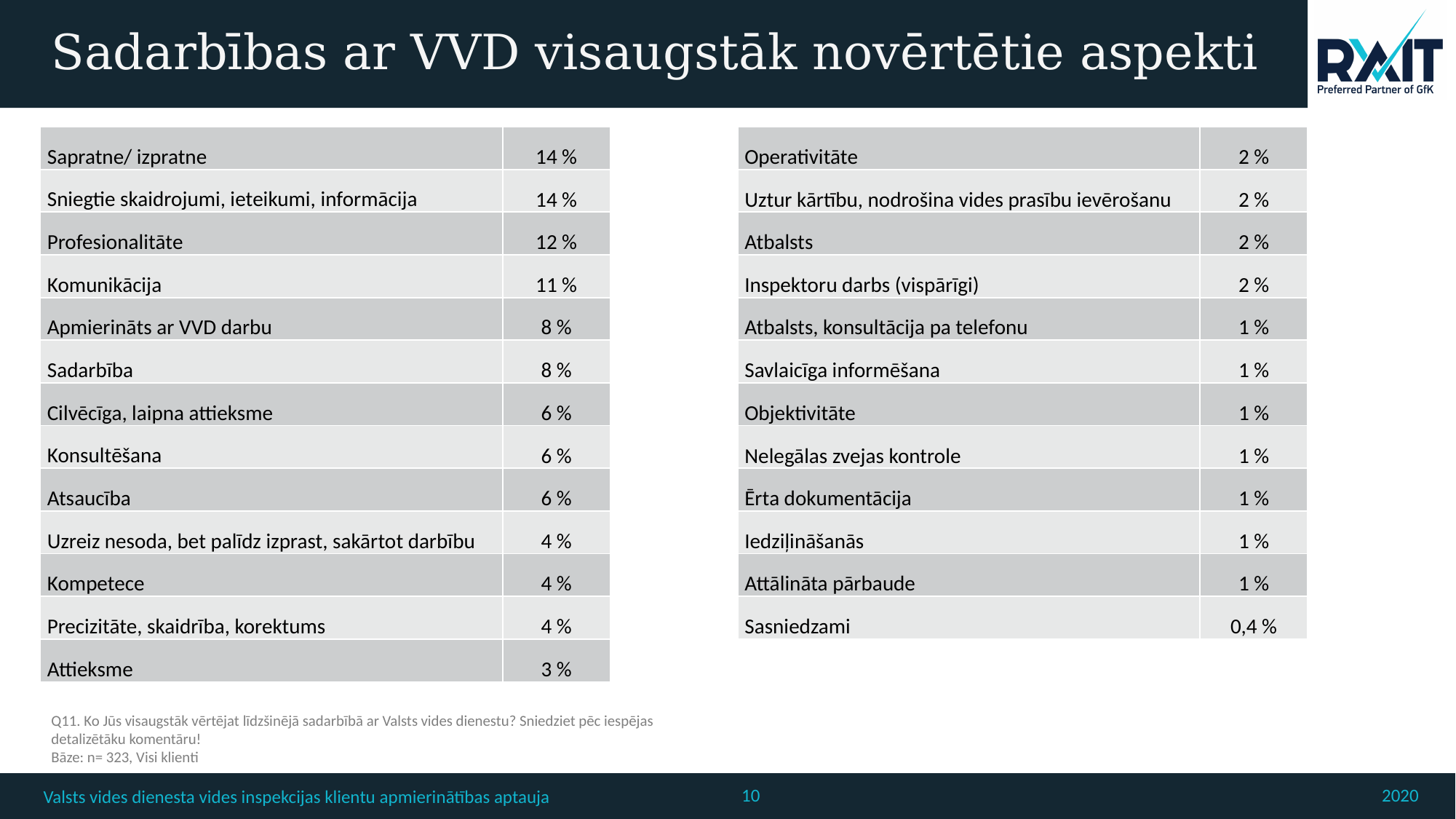

# Sadarbības ar VVD visaugstāk novērtētie aspekti
| Sapratne/ izpratne | 14 % |
| --- | --- |
| Sniegtie skaidrojumi, ieteikumi, informācija | 14 % |
| Profesionalitāte | 12 % |
| Komunikācija | 11 % |
| Apmierināts ar VVD darbu | 8 % |
| Sadarbība | 8 % |
| Cilvēcīga, laipna attieksme | 6 % |
| Konsultēšana | 6 % |
| Atsaucība | 6 % |
| Uzreiz nesoda, bet palīdz izprast, sakārtot darbību | 4 % |
| Kompetece | 4 % |
| Precizitāte, skaidrība, korektums | 4 % |
| Attieksme | 3 % |
| Operativitāte | 2 % |
| --- | --- |
| Uztur kārtību, nodrošina vides prasību ievērošanu | 2 % |
| Atbalsts | 2 % |
| Inspektoru darbs (vispārīgi) | 2 % |
| Atbalsts, konsultācija pa telefonu | 1 % |
| Savlaicīga informēšana | 1 % |
| Objektivitāte | 1 % |
| Nelegālas zvejas kontrole | 1 % |
| Ērta dokumentācija | 1 % |
| Iedziļināšanās | 1 % |
| Attālināta pārbaude | 1 % |
| Sasniedzami | 0,4 % |
Q11. Ko Jūs visaugstāk vērtējat līdzšinējā sadarbībā ar Valsts vides dienestu? Sniedziet pēc iespējas detalizētāku komentāru!
Bāze: n= 323, Visi klienti